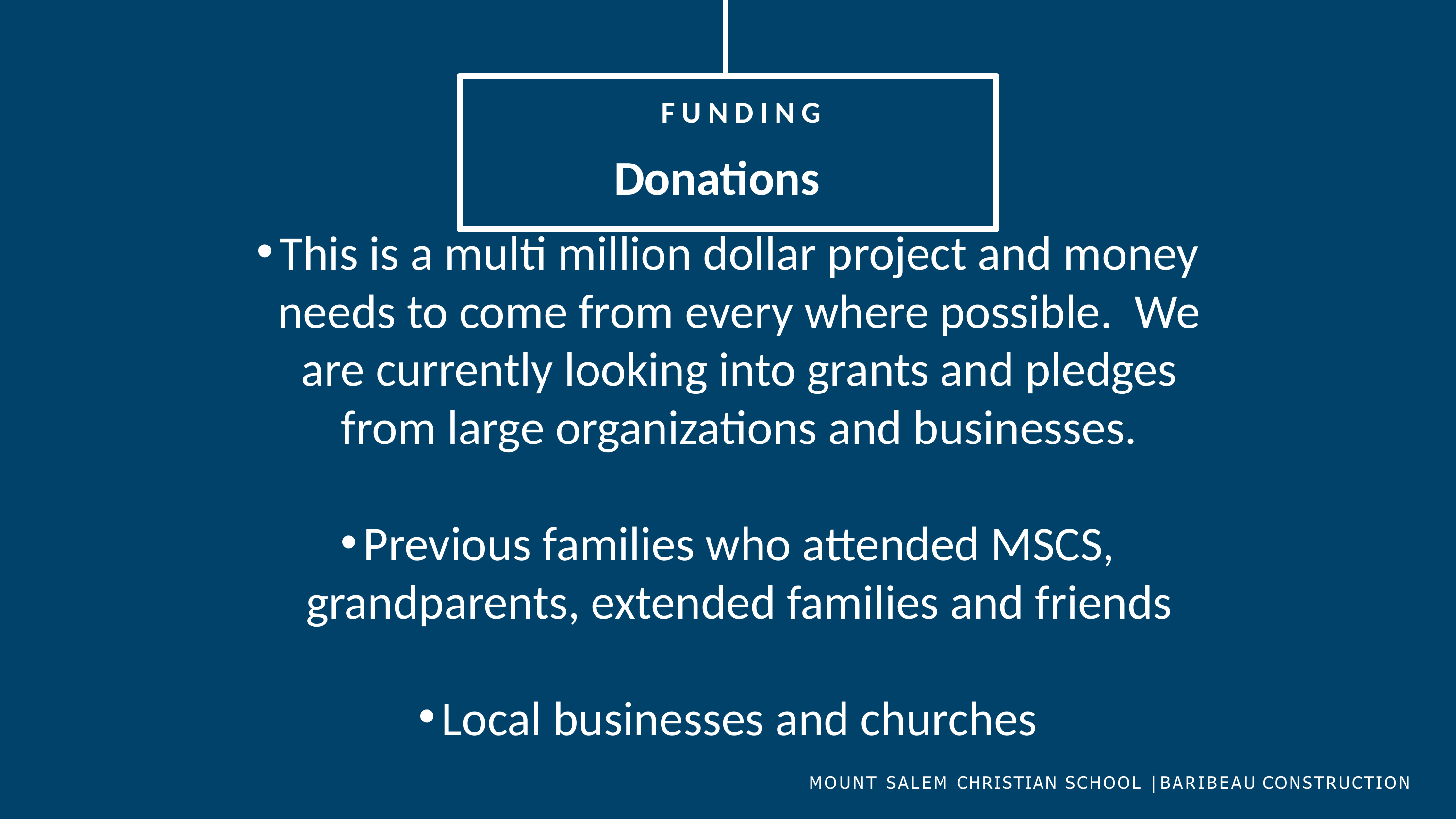

# FUNDING
Donations

This is a multi million dollar project and money needs to come from every where possible.  We are currently looking into grants and pledges from large organizations and businesses.

Previous families who attended MSCS, grandparents, extended families and friends

Local businesses and churches

MOUNT SALEM CHRISTIAN SCHOOL | BARIBEAU CONSTRUCTION